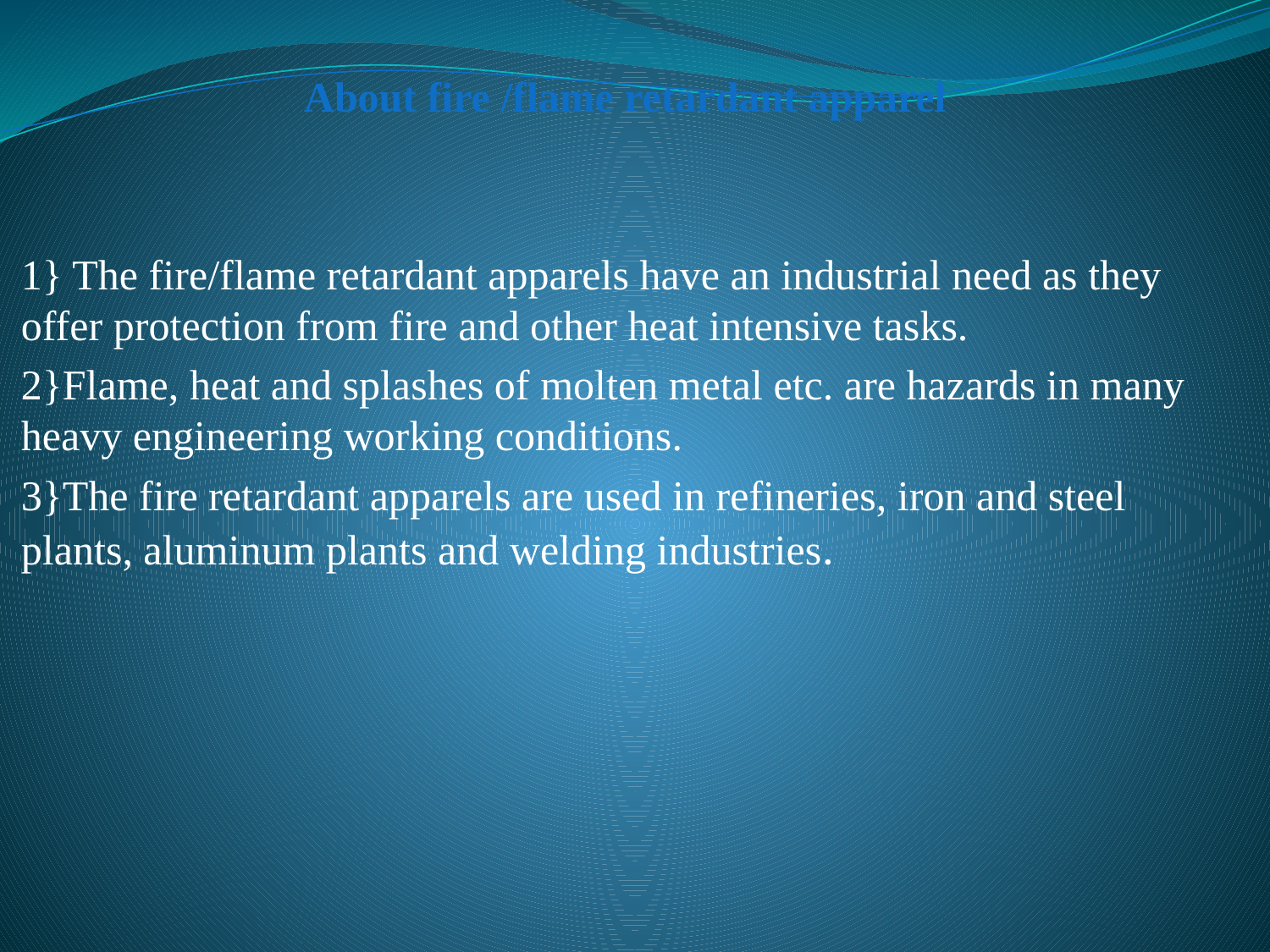

About fire /flame retardant apparel

1} The fire/flame retardant apparels have an industrial need as they offer protection from fire and other heat intensive tasks.
2}Flame, heat and splashes of molten metal etc. are hazards in many heavy engineering working conditions.
3}The fire retardant apparels are used in refineries, iron and steel plants, aluminum plants and welding industries.